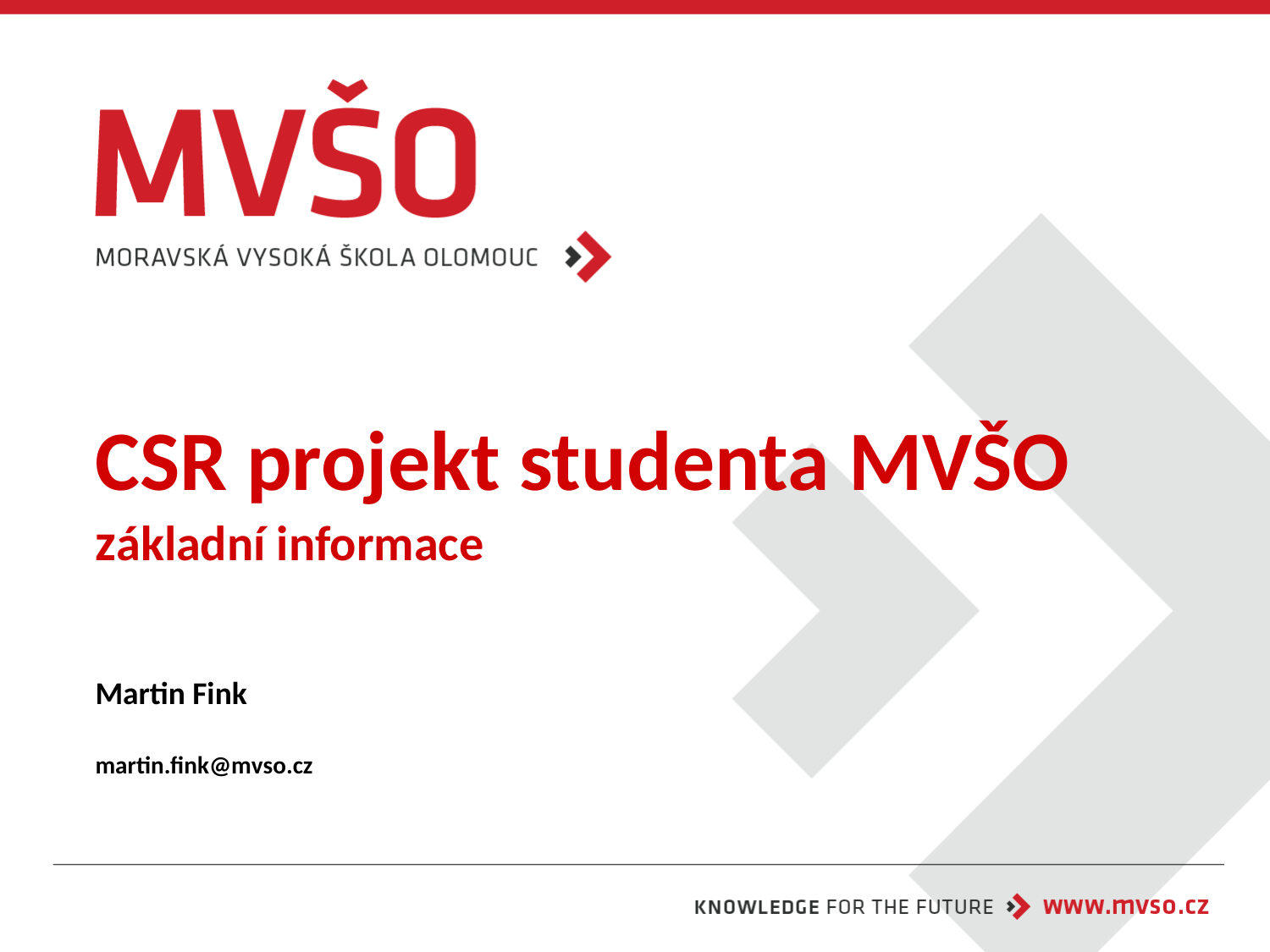

# CSR projekt studenta MVŠO základní informace
Martin Fink

martin.fink@mvso.cz